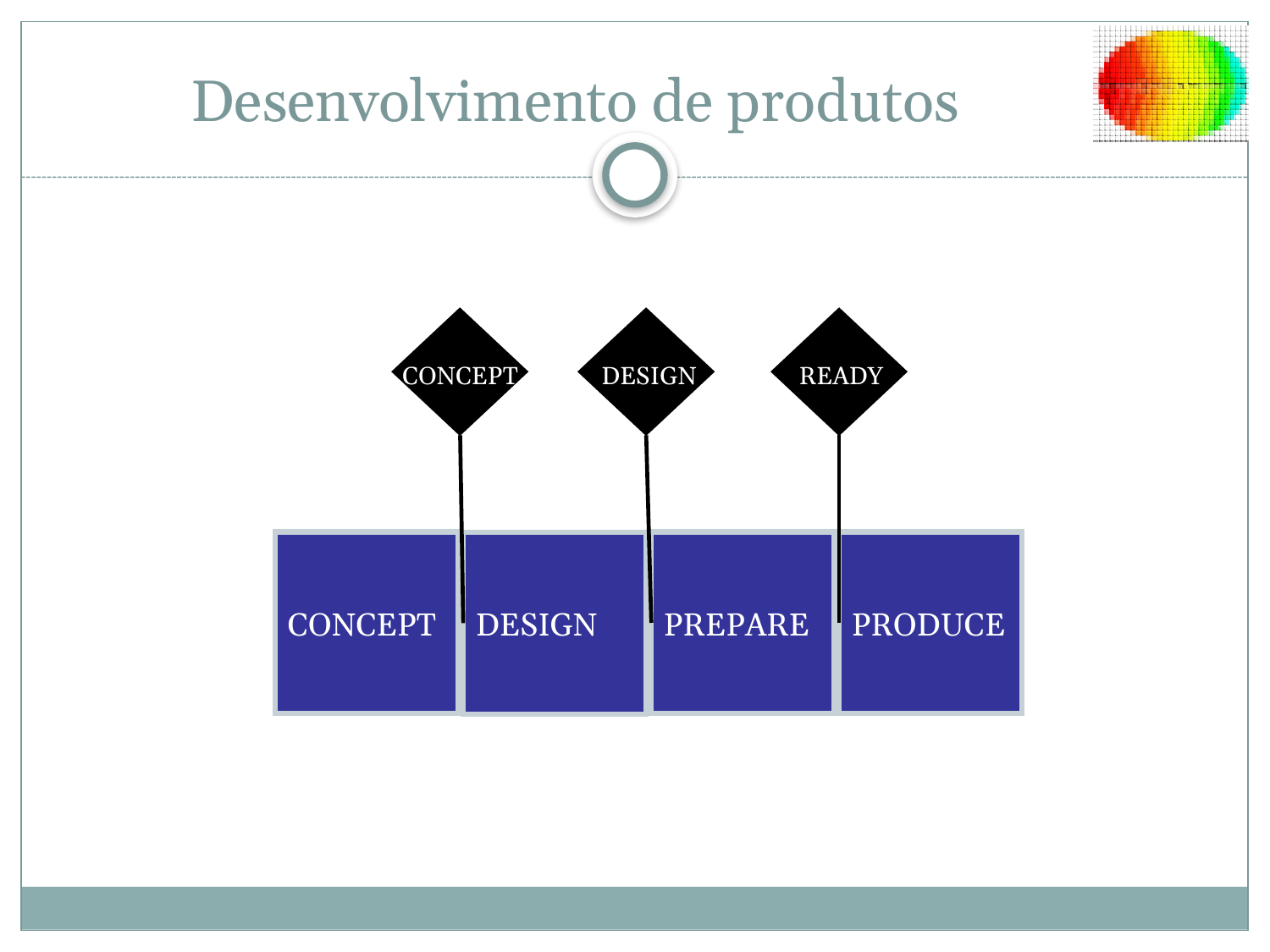

# Desenvolvimento de produtos

CONCEPT

DESIGN

READY
CONCEPT
PREPARE
PRODUCE
DESIGN